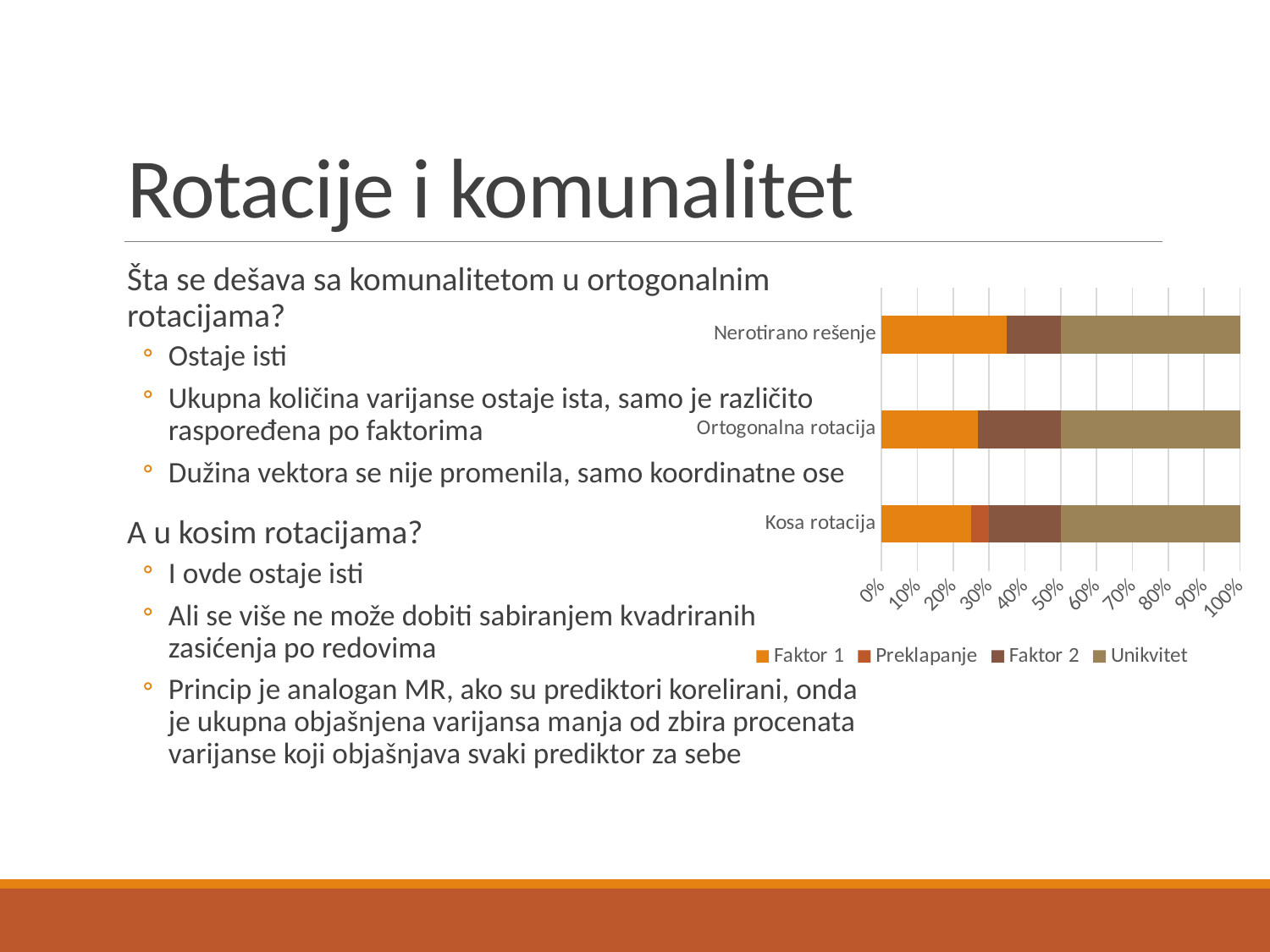

# Rotacije i komunalitet
Šta se dešava sa komunalitetom u ortogonalnim rotacijama?
Ostaje isti
Ukupna količina varijanse ostaje ista, samo je različito raspoređena po faktorima
Dužina vektora se nije promenila, samo koordinatne ose
A u kosim rotacijama?
I ovde ostaje isti
Ali se više ne može dobiti sabiranjem kvadriranih zasićenja po redovima
Princip je analogan MR, ako su prediktori korelirani, onda je ukupna objašnjena varijansa manja od zbira procenata varijanse koji objašnjava svaki prediktor za sebe

### Chart

| Category | Faktor 1 | Preklapanje | Faktor 2 | Unikvitet |
|---|---|---|---|---|
| Kosa rotacija | 25.0 | 5.0 | 20.0 | 50.0 |
| Ortogonalna rotacija | 27.0 | 0.0 | 23.0 | 50.0 |
| Nerotirano rešenje | 35.0 | 0.0 | 15.0 | 50.0 |